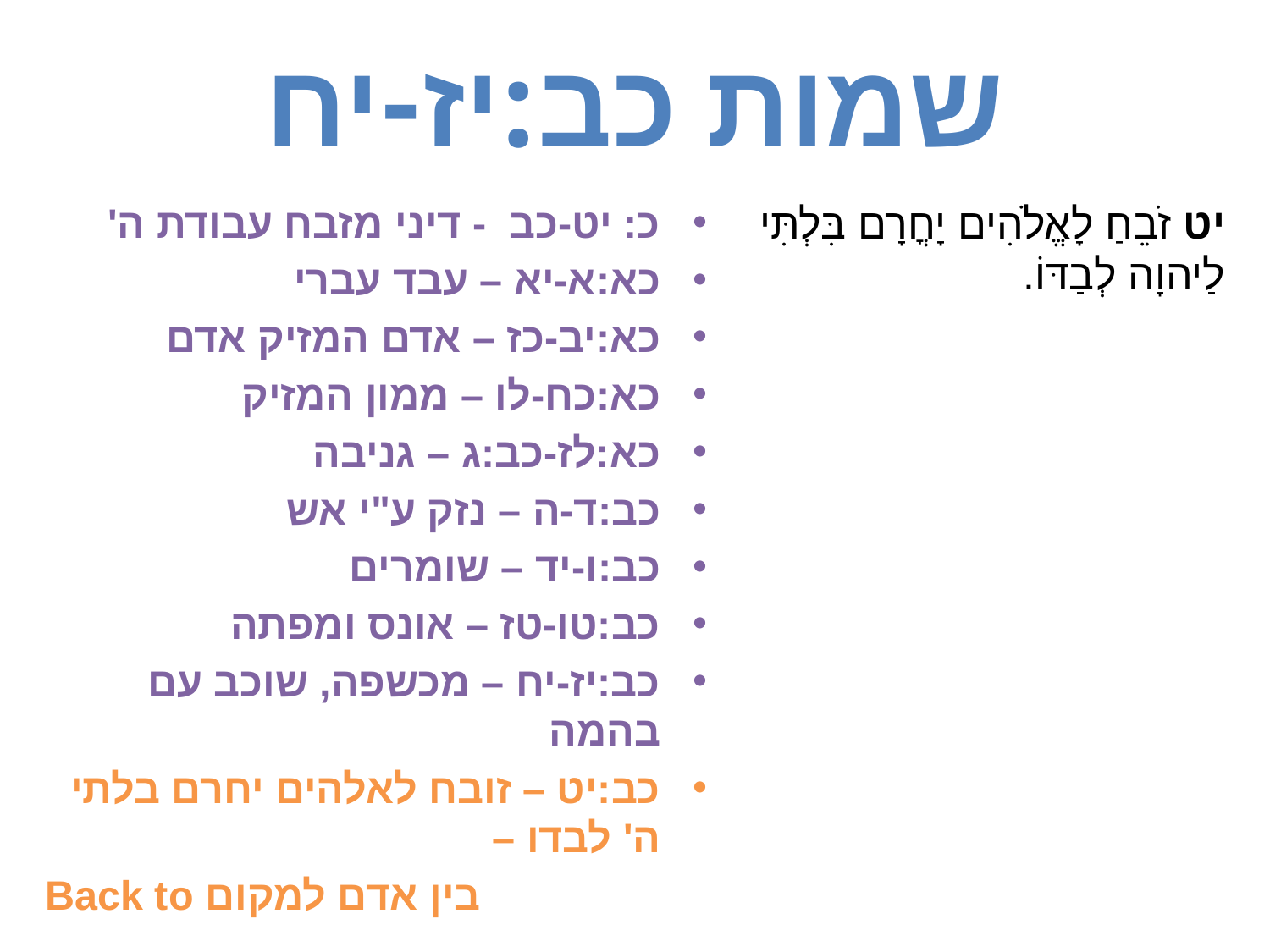

# שמות כב:יז-יח
כ: יט-כב  - דיני מזבח עבודת ה'
כא:א-יא – עבד עברי
כא:יב-כז – אדם המזיק אדם
כא:כח-לו – ממון המזיק
כא:לז-כב:ג – גניבה
כב:ד-ה – נזק ע"י אש
כב:ו-יד – שומרים
כב:טו-טז – אונס ומפתה
כב:יז-יח – מכשפה, שוכב עם בהמה
כב:יט – זובח לאלהים יחרם בלתי ה' לבדו –
 Back to בין אדם למקום
יט זֹבֵחַ לָאֱלֹהִים יָחֳרָם בִּלְתִּי לַיהוָה לְבַדּוֹ.